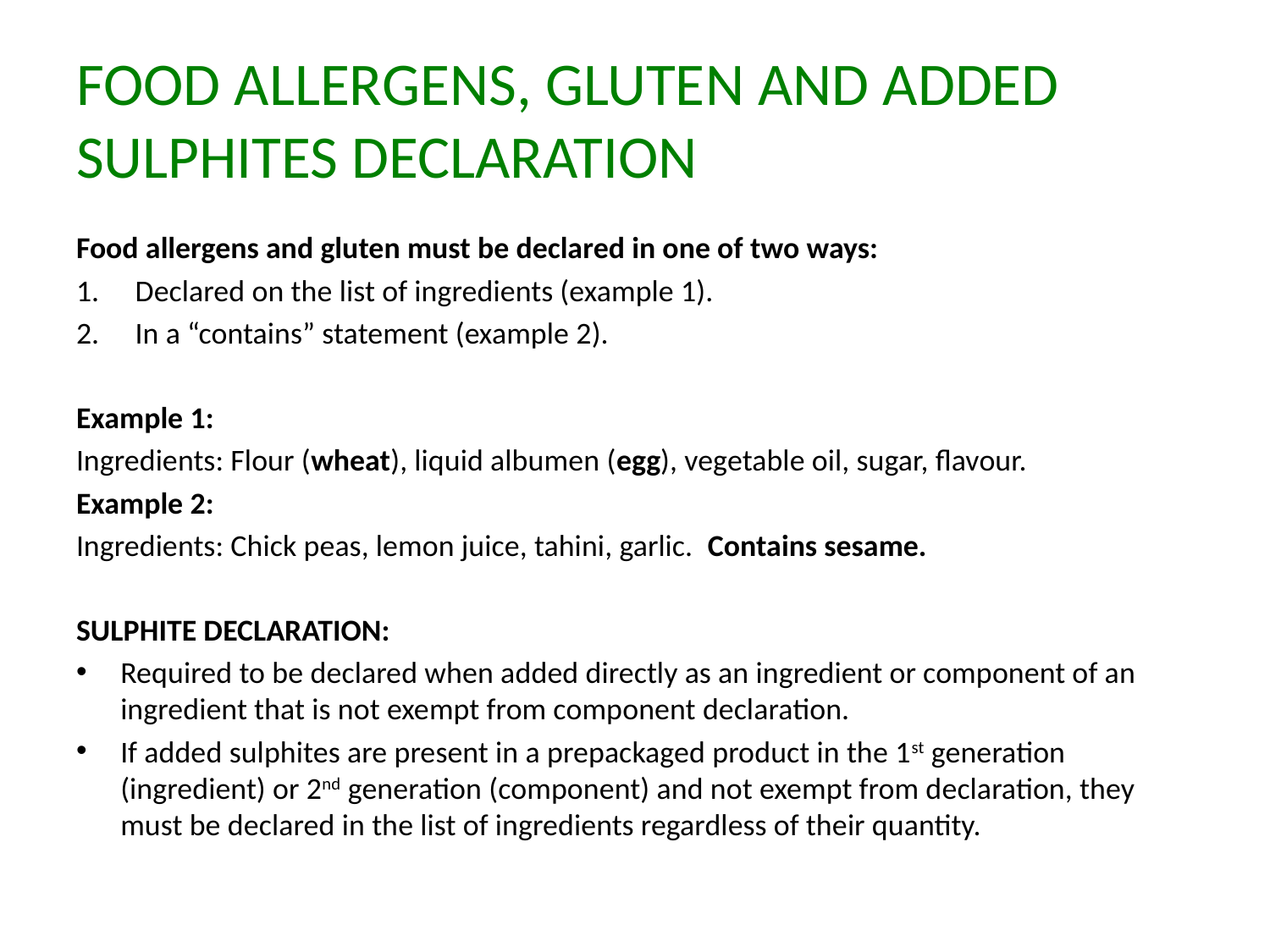

# FOOD ALLERGENS, GLUTEN AND ADDED SULPHITES DECLARATION
Food allergens and gluten must be declared in one of two ways:
Declared on the list of ingredients (example 1).
In a “contains” statement (example 2).

Example 1:
Ingredients: Flour (wheat), liquid albumen (egg), vegetable oil, sugar, flavour.
Example 2:
Ingredients: Chick peas, lemon juice, tahini, garlic.  Contains sesame.

SULPHITE DECLARATION:
Required to be declared when added directly as an ingredient or component of an ingredient that is not exempt from component declaration.
If added sulphites are present in a prepackaged product in the 1st generation (ingredient) or 2nd generation (component) and not exempt from declaration, they must be declared in the list of ingredients regardless of their quantity.